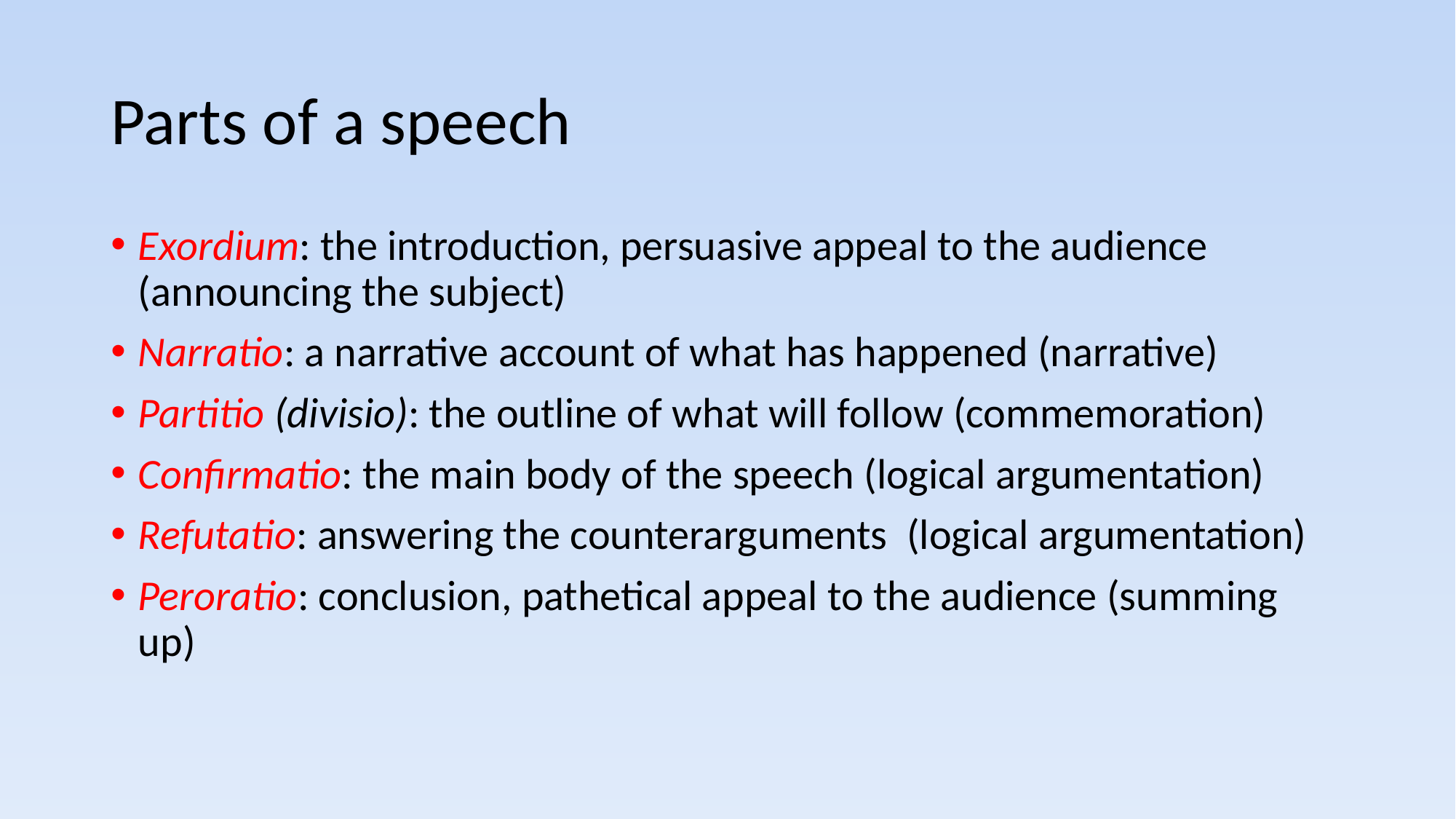

# Parts of a speech
Exordium: the introduction, persuasive appeal to the audience (announcing the subject)
Narratio: a narrative account of what has happened (narrative)
Partitio (divisio): the outline of what will follow (commemoration)
Confirmatio: the main body of the speech (logical argumentation)
Refutatio: answering the counterarguments  (logical argumentation)
Peroratio: conclusion, pathetical appeal to the audience (summing up)